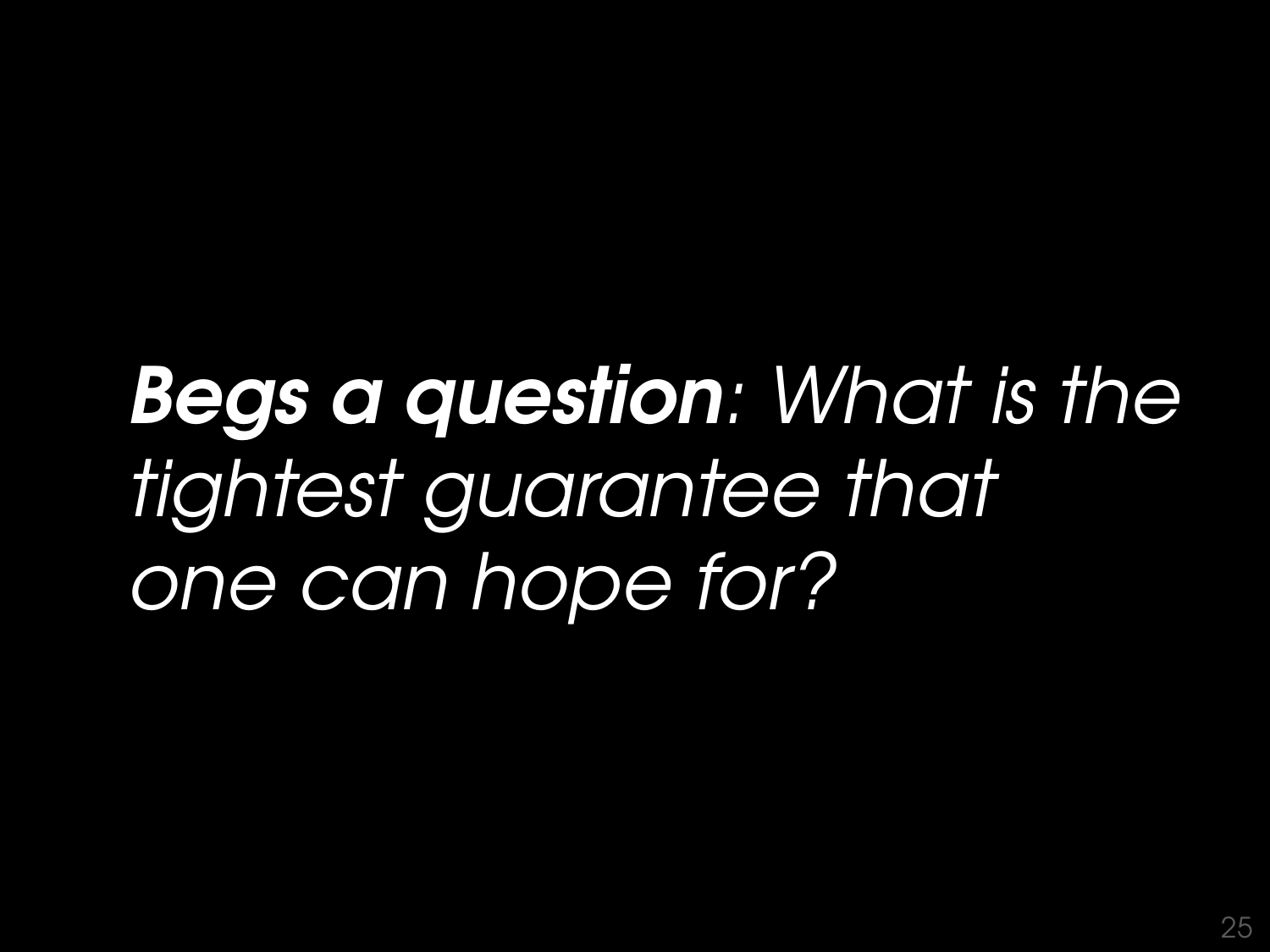

Begs a question: What is the tightest guarantee that
one can hope for?
25